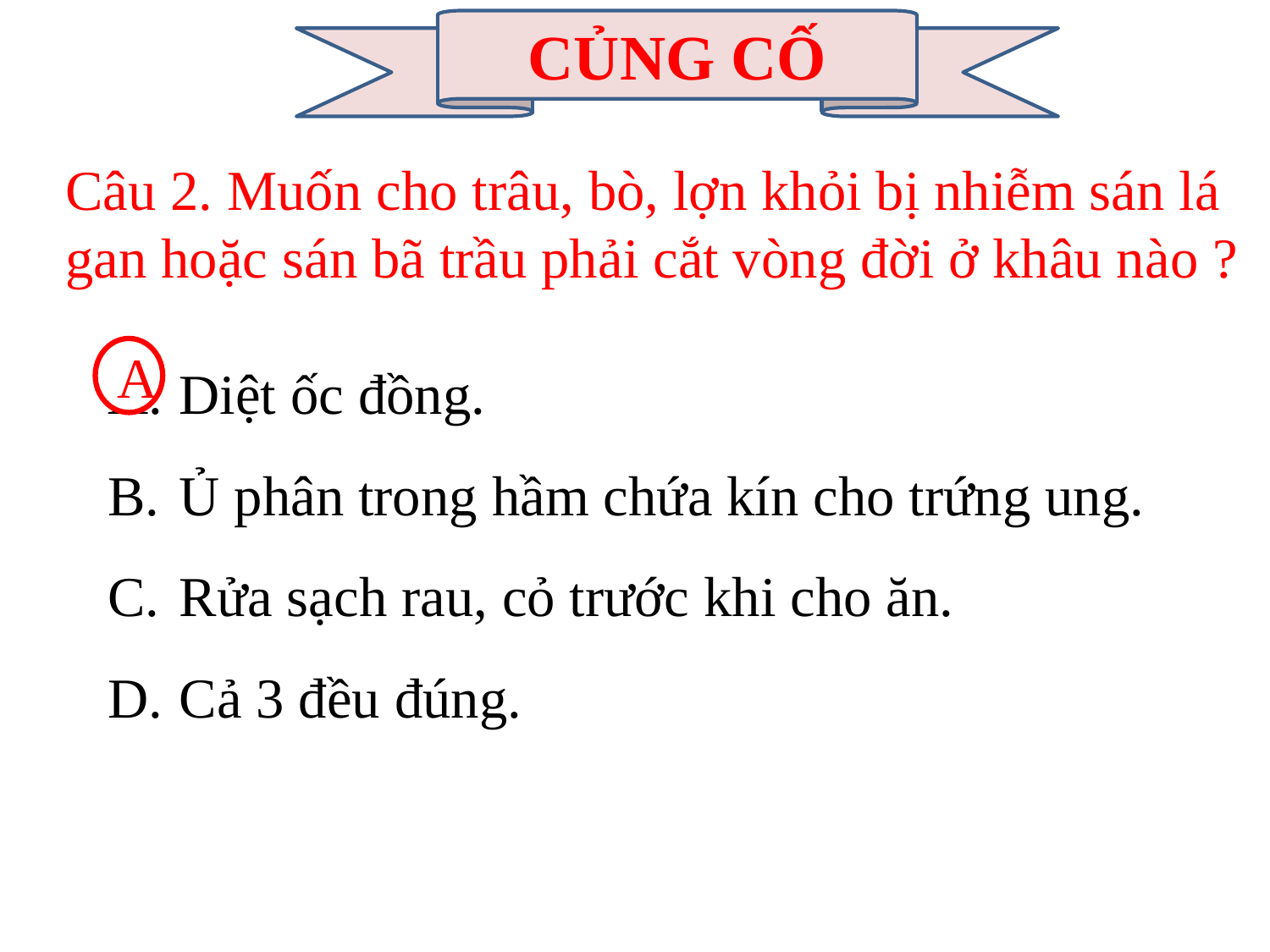

CỦNG CỐ
Câu 2. Muốn cho trâu, bò, lợn khỏi bị nhiễm sán lá gan hoặc sán bã trầu phải cắt vòng đời ở khâu nào ?
Diệt ốc đồng.
Ủ phân trong hầm chứa kín cho trứng ung.
Rửa sạch rau, cỏ trước khi cho ăn.
Cả 3 đều đúng.
A